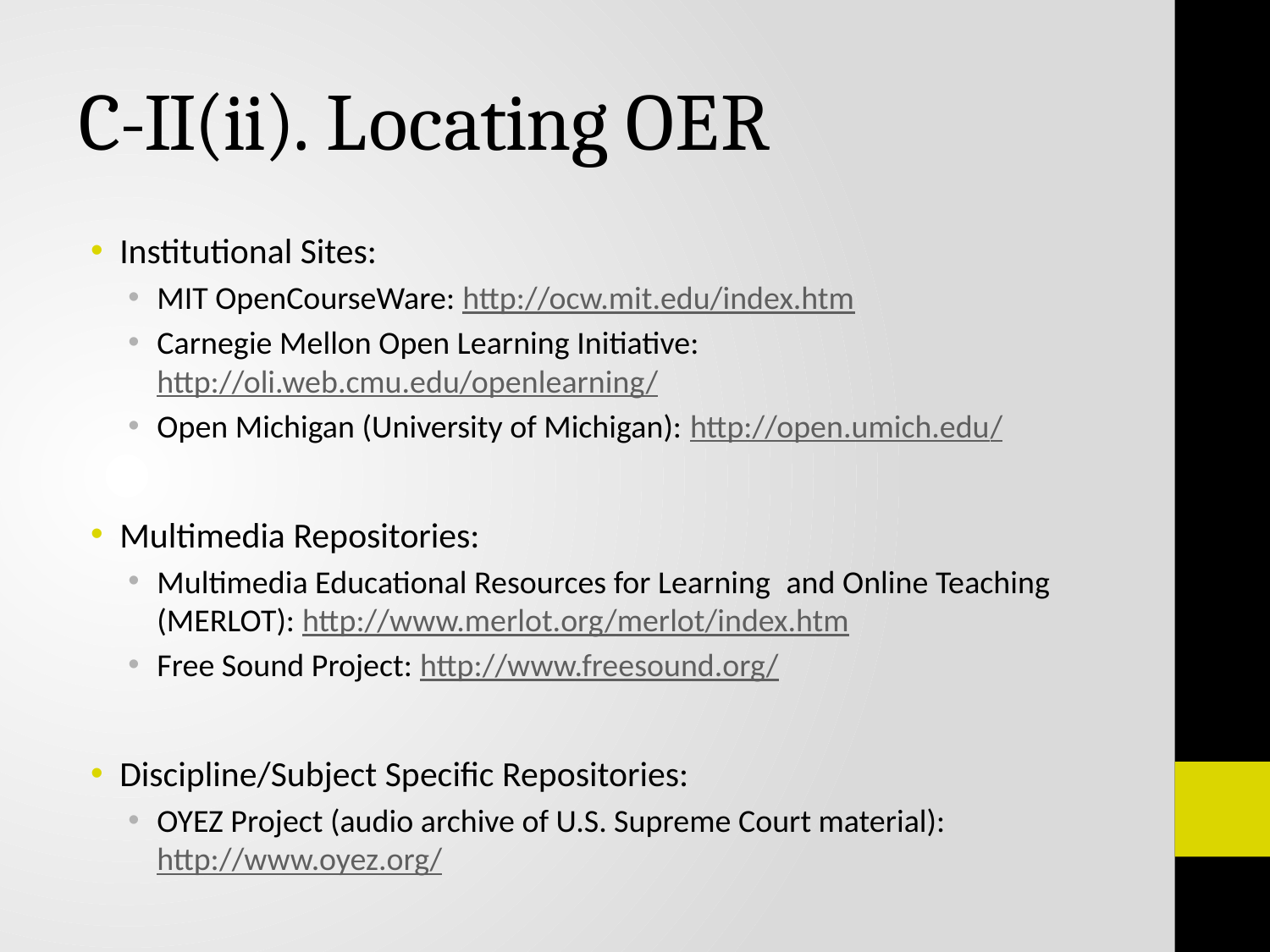

# C-II(ii). Locating OER
Institutional Sites:
MIT OpenCourseWare: http://ocw.mit.edu/index.htm
Carnegie Mellon Open Learning Initiative: http://oli.web.cmu.edu/openlearning/
Open Michigan (University of Michigan): http://open.umich.edu/

Multimedia Repositories:
Multimedia Educational Resources for Learning  and Online Teaching (MERLOT): http://www.merlot.org/merlot/index.htm
Free Sound Project: http://www.freesound.org/

Discipline/Subject Specific Repositories:
OYEZ Project (audio archive of U.S. Supreme Court material): http://www.oyez.org/